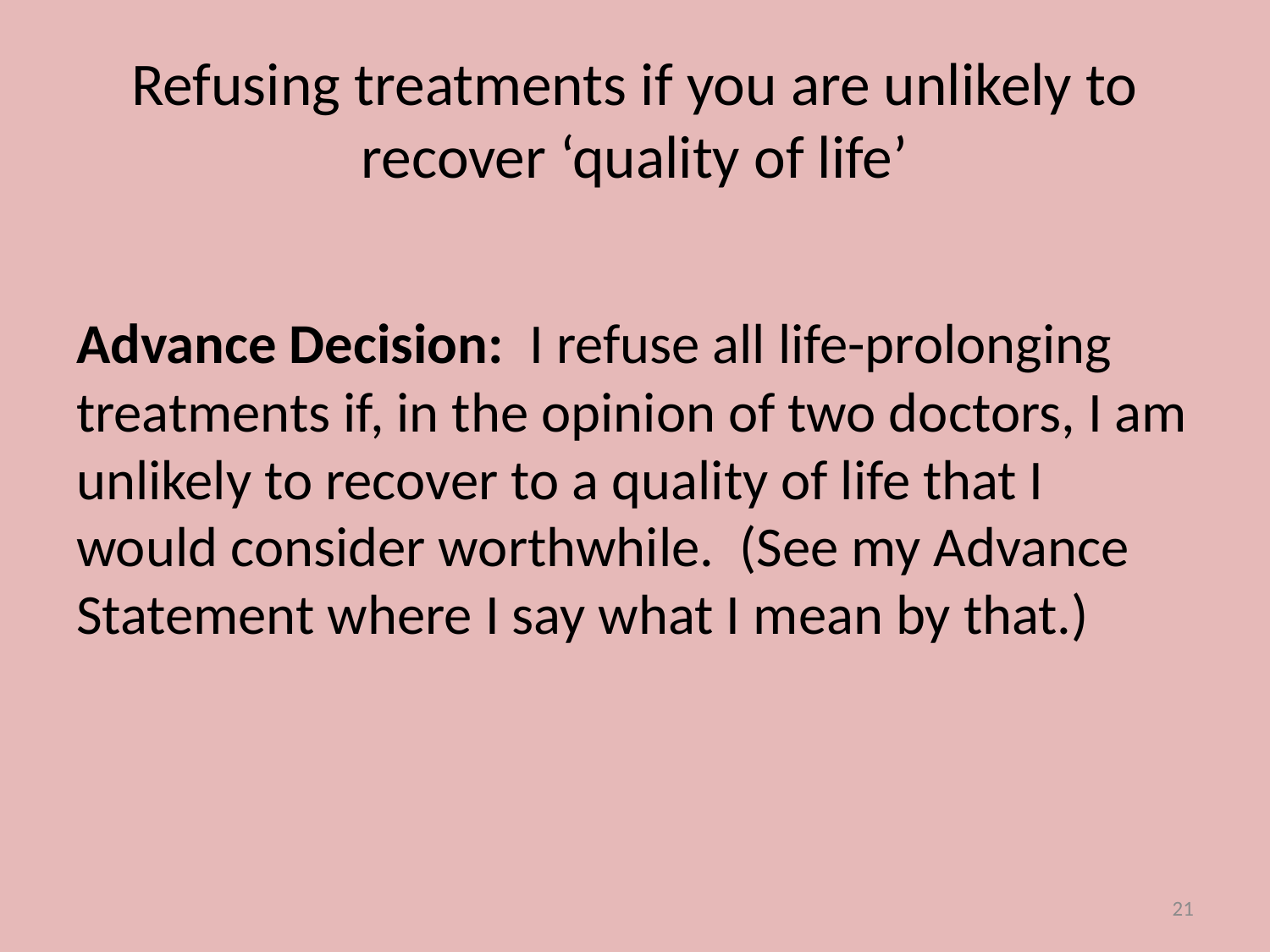

# Refusing treatments if you are unlikely to recover ‘quality of life’

Advance Decision:  I refuse all life-prolonging treatments if, in the opinion of two doctors, I am unlikely to recover to a quality of life that I would consider worthwhile.  (See my Advance Statement where I say what I mean by that.)
21